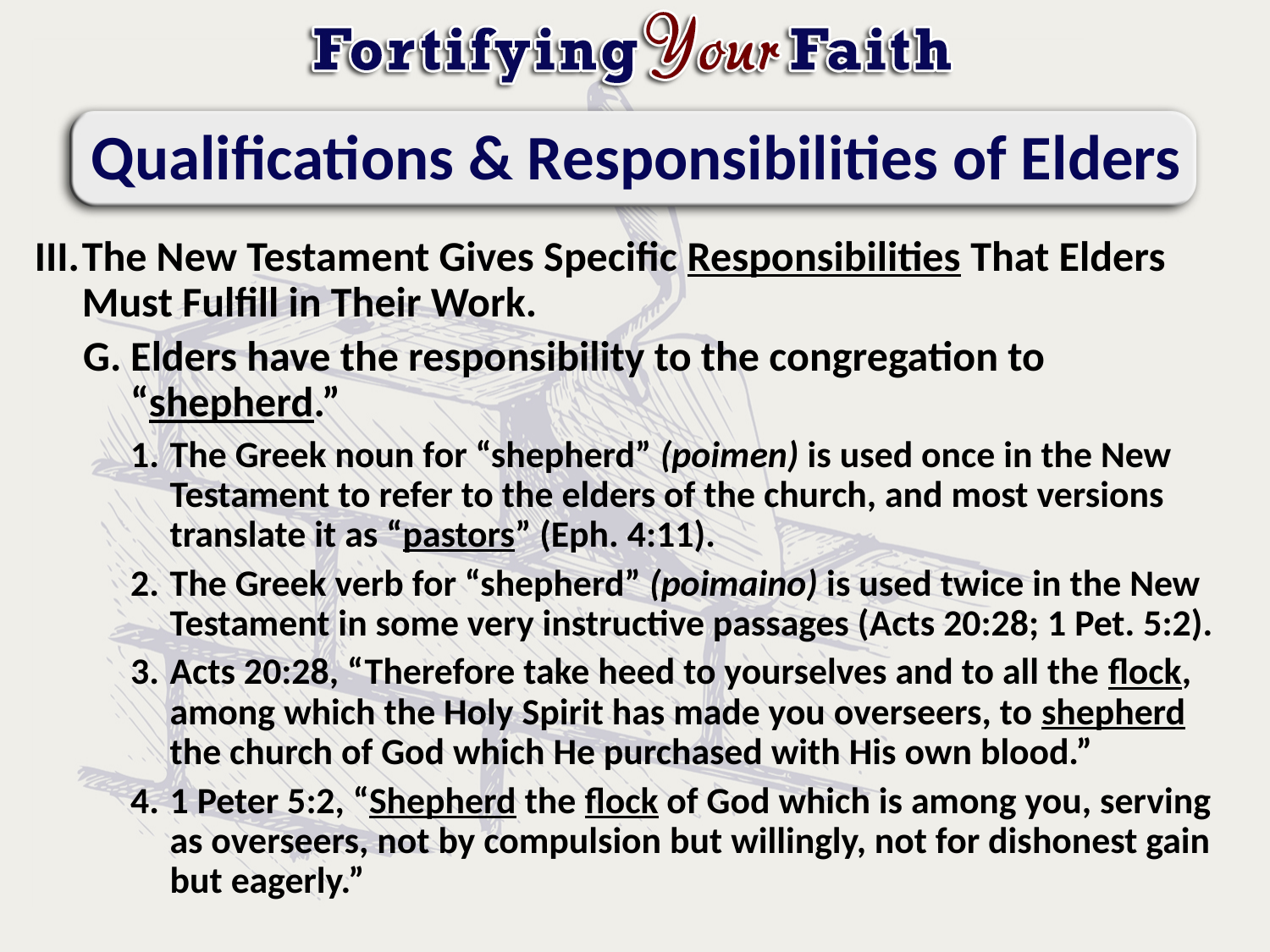

# Qualifications & Responsibilities of Elders
The New Testament Gives Specific Responsibilities That Elders Must Fulfill in Their Work.
Elders have the responsibility to the congregation to “shepherd.”
The Greek noun for “shepherd” (poimen) is used once in the New Testament to refer to the elders of the church, and most versions translate it as “pastors” (Eph. 4:11).
The Greek verb for “shepherd” (poimaino) is used twice in the New Testament in some very instructive passages (Acts 20:28; 1 Pet. 5:2).
Acts 20:28, “Therefore take heed to yourselves and to all the flock, among which the Holy Spirit has made you overseers, to shepherd the church of God which He purchased with His own blood.”
1 Peter 5:2, “Shepherd the flock of God which is among you, serving as overseers, not by compulsion but willingly, not for dishonest gain but eagerly.”